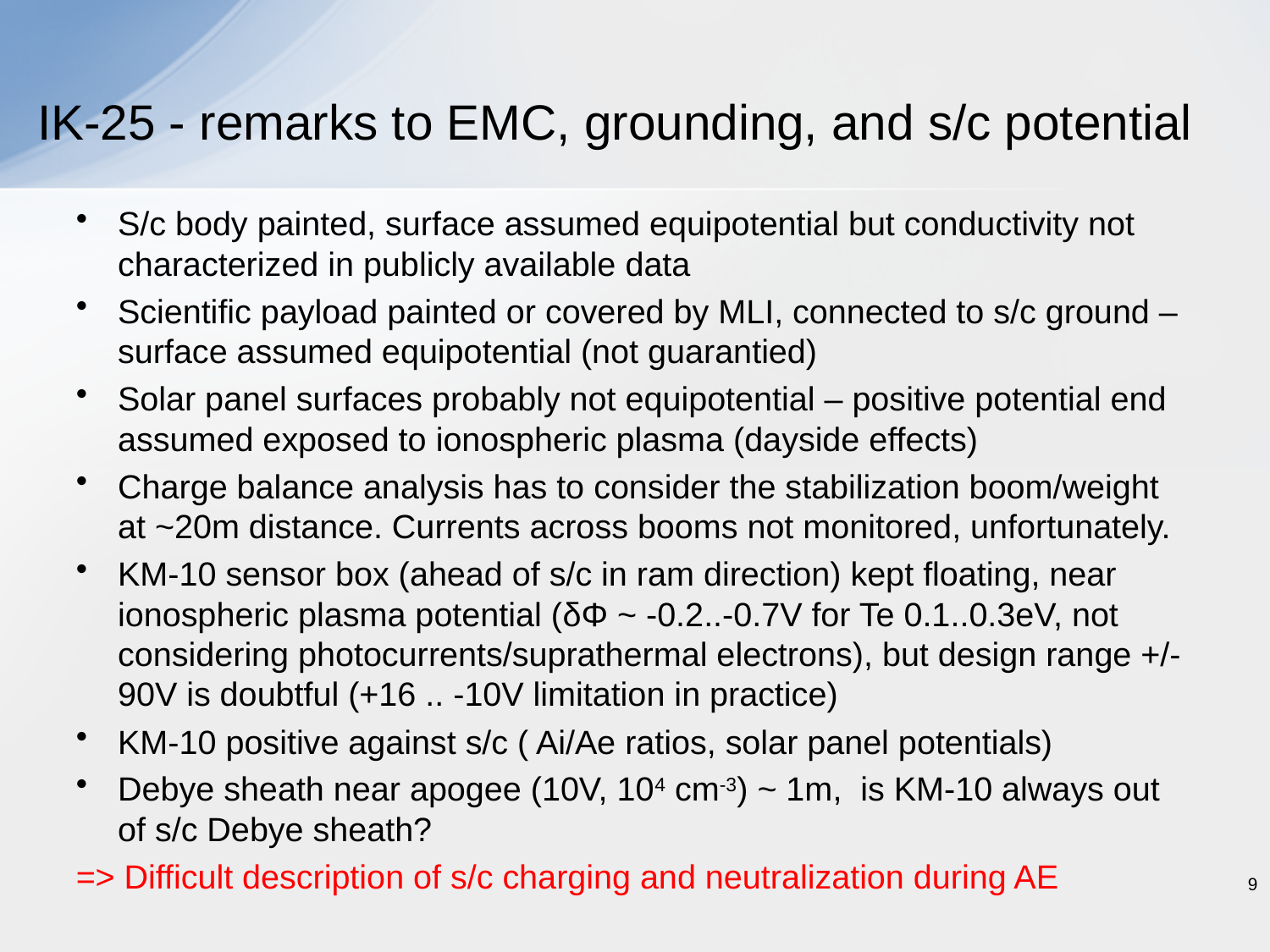

# IK-25 - remarks to EMC, grounding, and s/c potential
S/c body painted, surface assumed equipotential but conductivity not characterized in publicly available data
Scientific payload painted or covered by MLI, connected to s/c ground – surface assumed equipotential (not guarantied)
Solar panel surfaces probably not equipotential – positive potential end assumed exposed to ionospheric plasma (dayside effects)
Charge balance analysis has to consider the stabilization boom/weight at ~20m distance. Currents across booms not monitored, unfortunately.
KM-10 sensor box (ahead of s/c in ram direction) kept floating, near ionospheric plasma potential (δΦ ~ -0.2..-0.7V for Te 0.1..0.3eV, not considering photocurrents/suprathermal electrons), but design range +/-90V is doubtful (+16 .. -10V limitation in practice)
KM-10 positive against s/c ( Ai/Ae ratios, solar panel potentials)
Debye sheath near apogee (10V, 104 cm-3) ~ 1m,  is KM-10 always out of s/c Debye sheath?
=> Difficult description of s/c charging and neutralization during AE
9